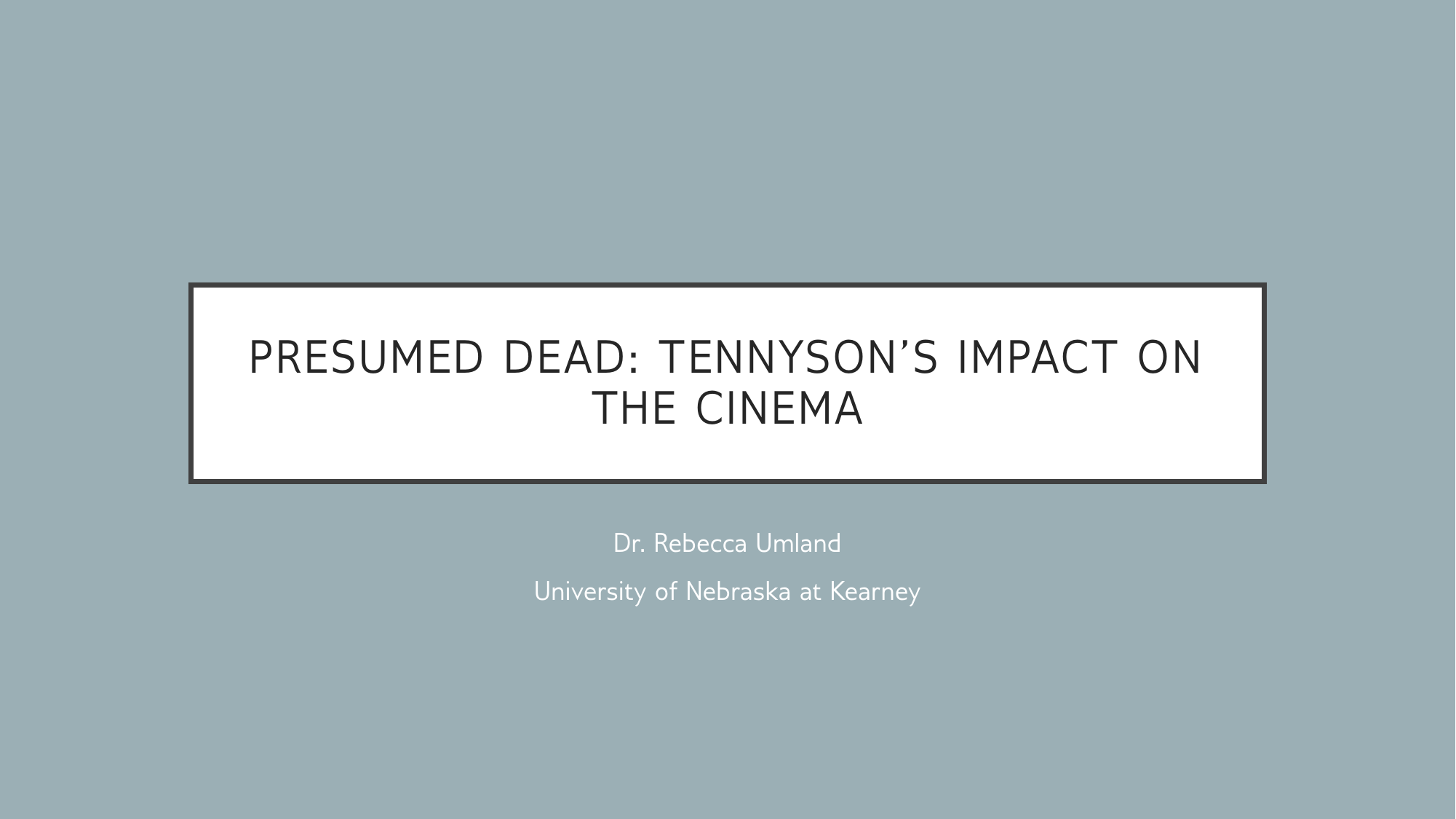

# Presumed Dead: Tennyson’s Impact on the Cinema
Dr. Rebecca Umland
University of Nebraska at Kearney